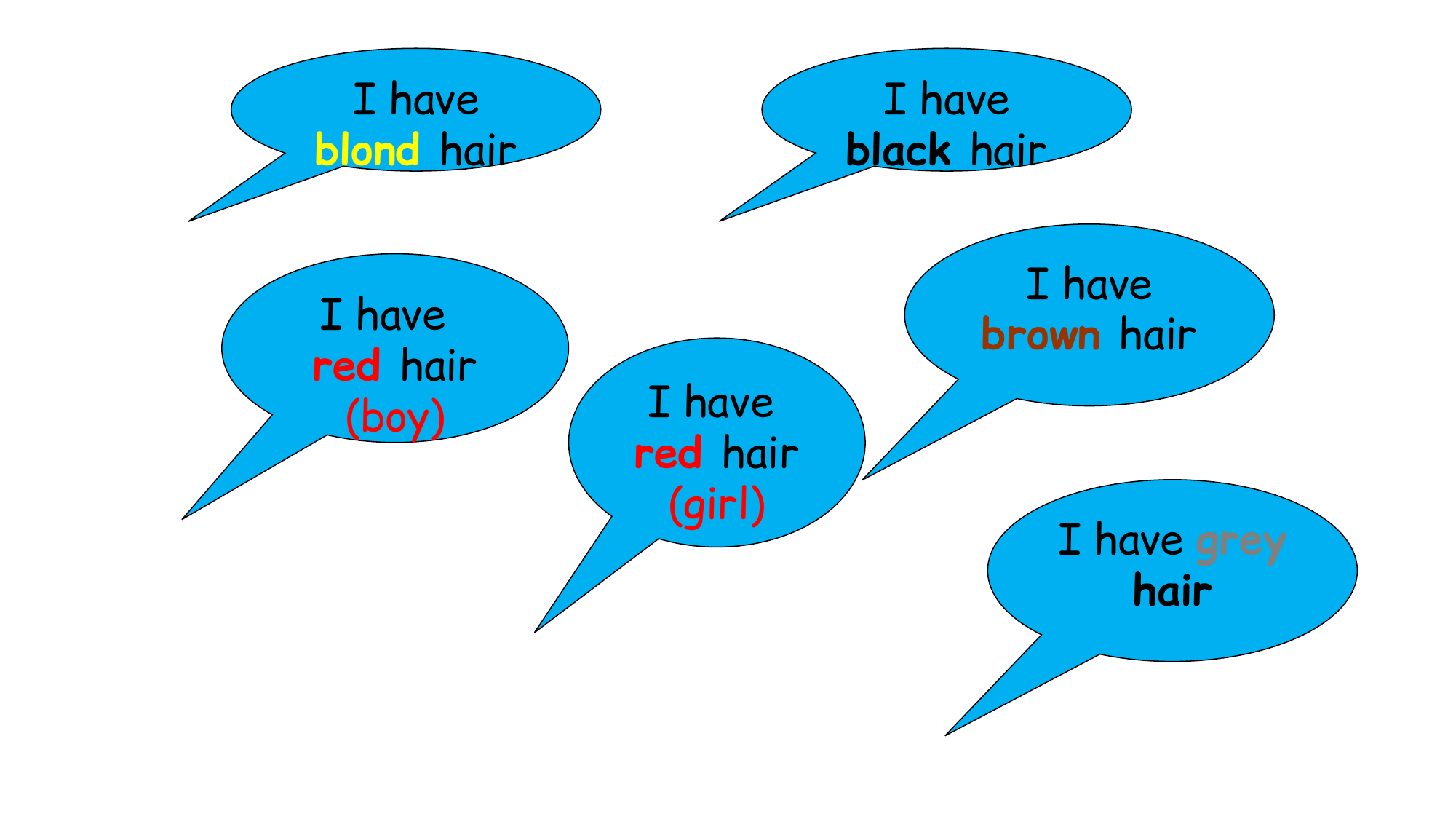

I have blond hair
I have black hair
I have brown hair
I have   red hair (boy)
I have  red hair (girl)
I have grey hair